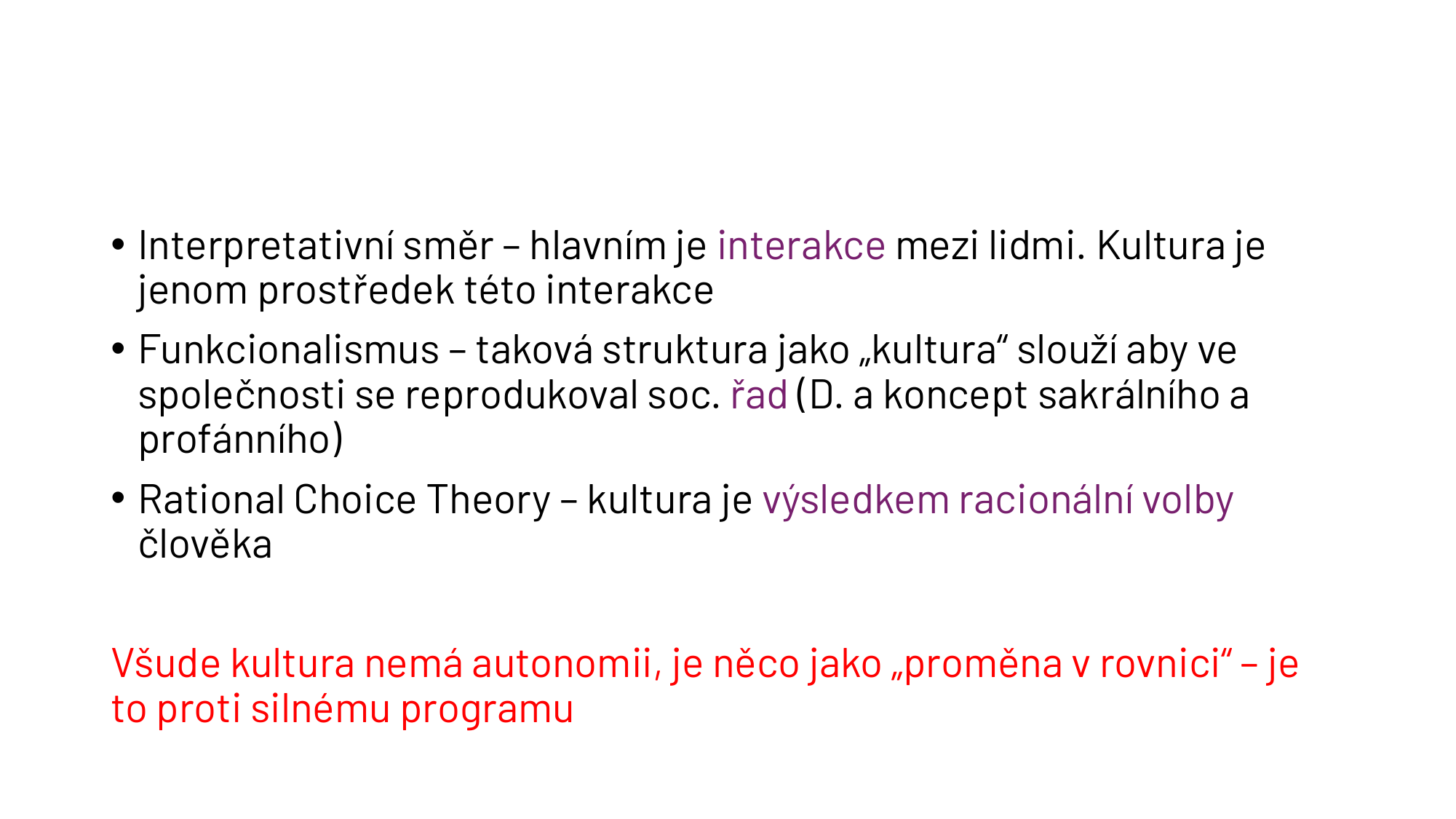

#
Interpretativní směr – hlavním je interakce mezi lidmi. Kultura je jenom prostředek této interakce
Funkcionalismus – taková struktura jako „kultura“ slouží aby ve společnosti se reprodukoval soc. řad (D. a koncept sakrálního a profánního)
Rational Choice Theory – kultura je výsledkem racionální volby člověka

Všude kultura nemá autonomii, je něco jako „proměna v rovnici“ – je to proti silnému programu